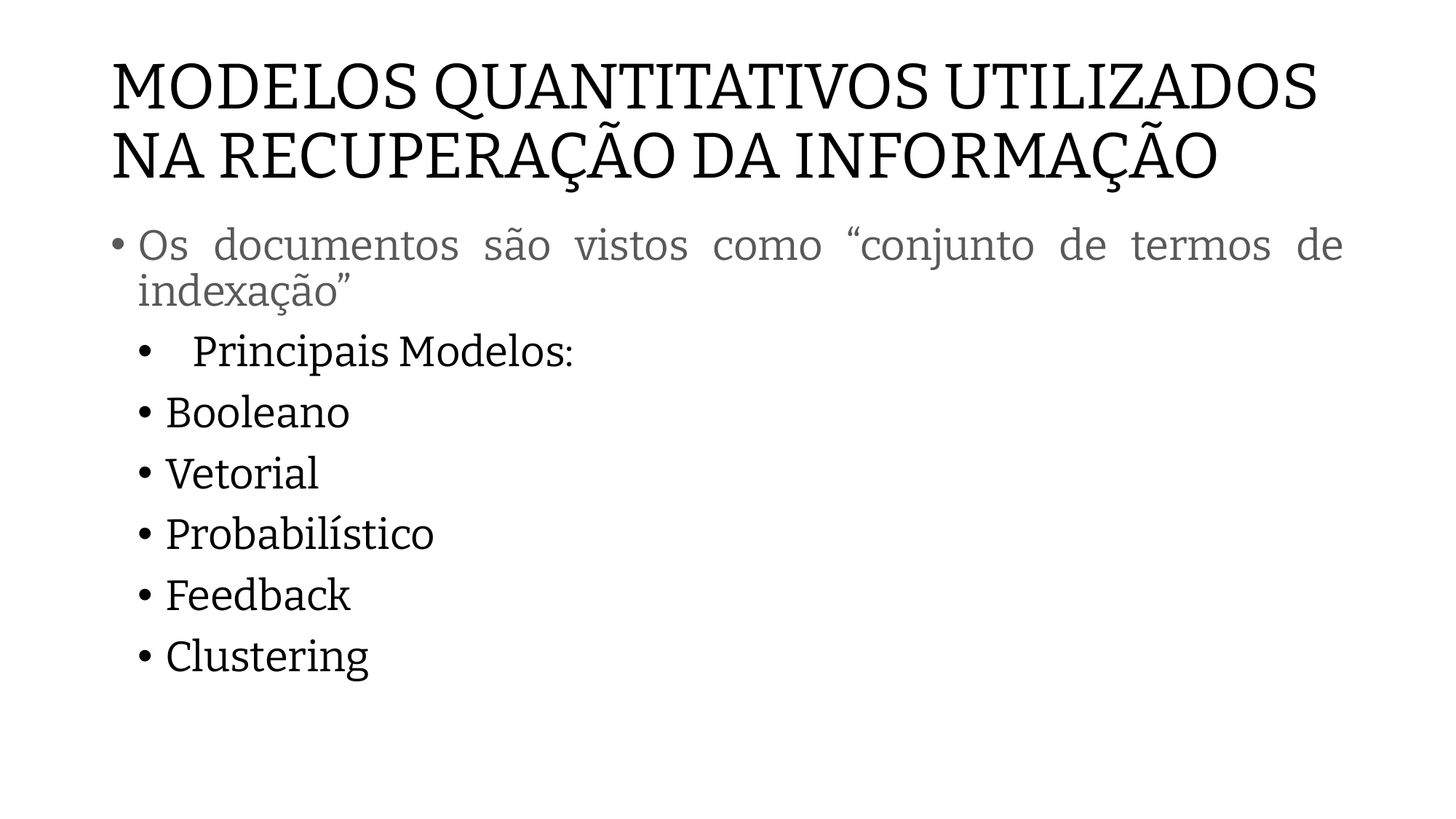

# MODELOS QUANTITATIVOS UTILIZADOS NA RECUPERAÇÃO DA INFORMAÇÃO
Os documentos são vistos como “conjunto de termos de indexação”
Principais Modelos:
Booleano
Vetorial
Probabilístico
Feedback
Clustering